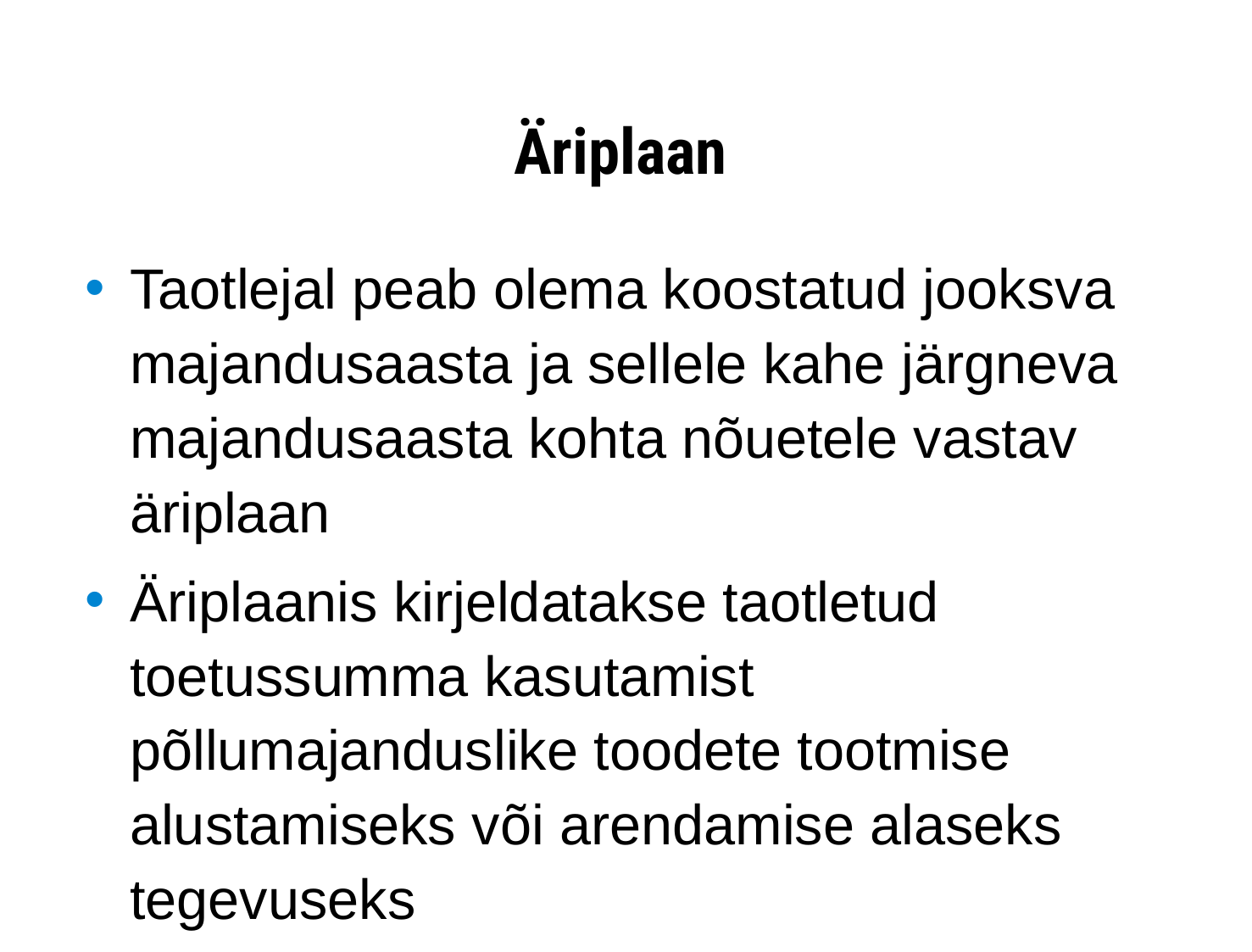

# Äriplaan
Taotlejal peab olema koostatud jooksva majandusaasta ja sellele kahe järgneva majandusaasta kohta nõuetele vastav äriplaan
Äriplaanis kirjeldatakse taotletud toetussumma kasutamist põllumajanduslike toodete tootmise alustamiseks või arendamise alaseks tegevuseks